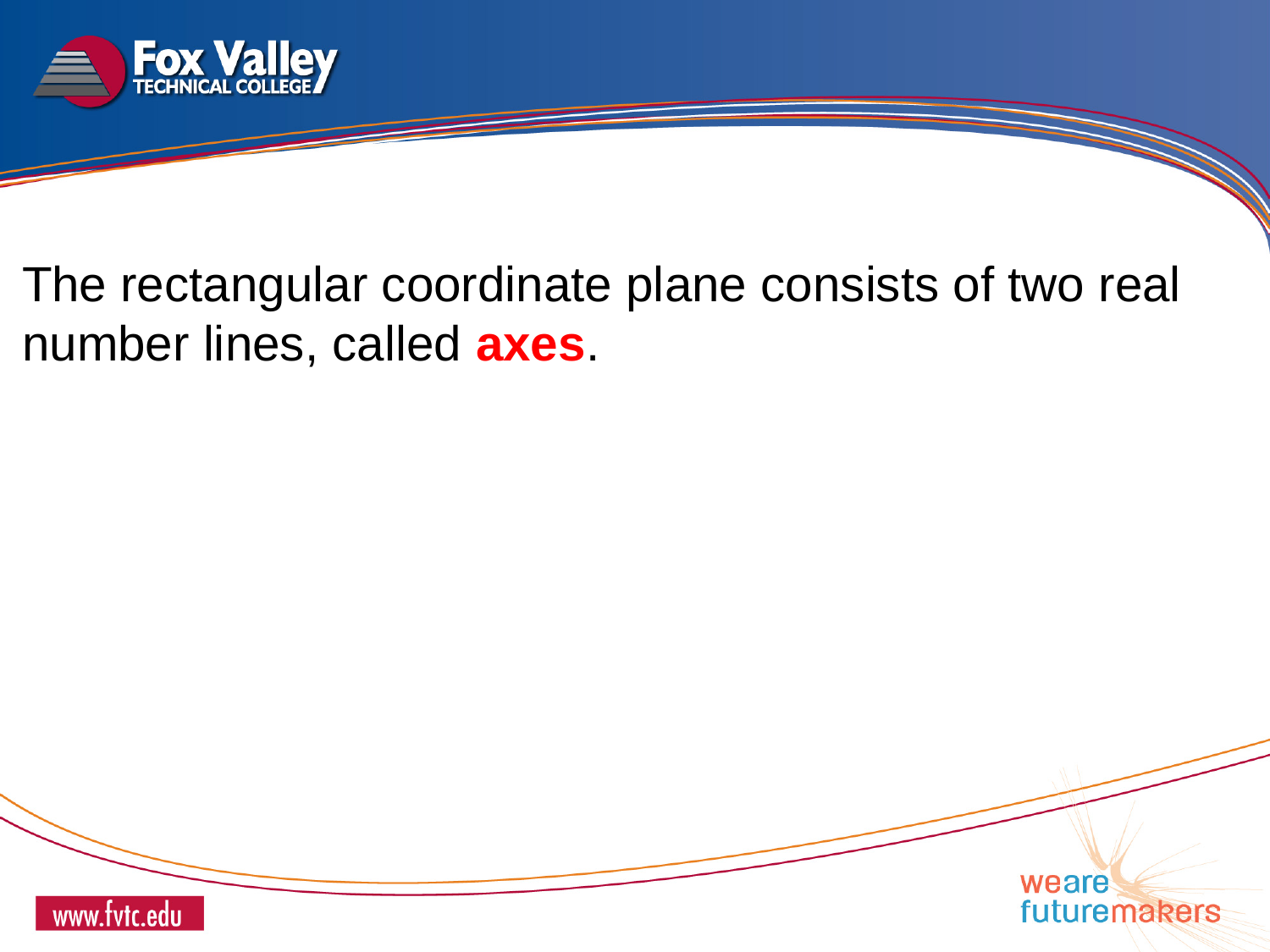

The rectangular coordinate plane consists of two real number lines, called axes.